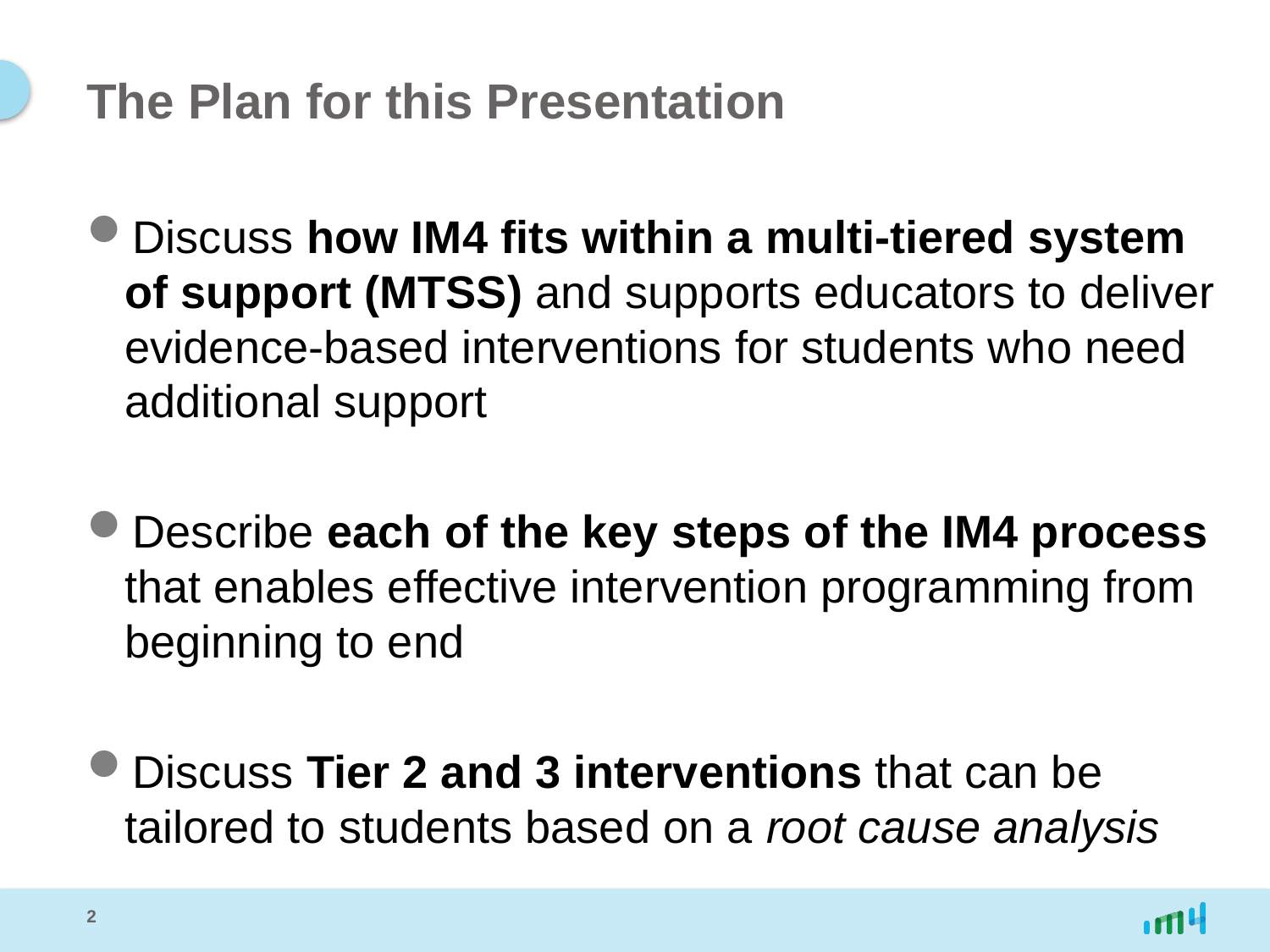

# The Plan for this Presentation
Discuss how IM4 fits within a multi-tiered system of support (MTSS) and supports educators to deliver evidence-based interventions for students who need additional support

Describe each of the key steps of the IM4 process that enables effective intervention programming from beginning to end

Discuss Tier 2 and 3 interventions that can be tailored to students based on a root cause analysis

2